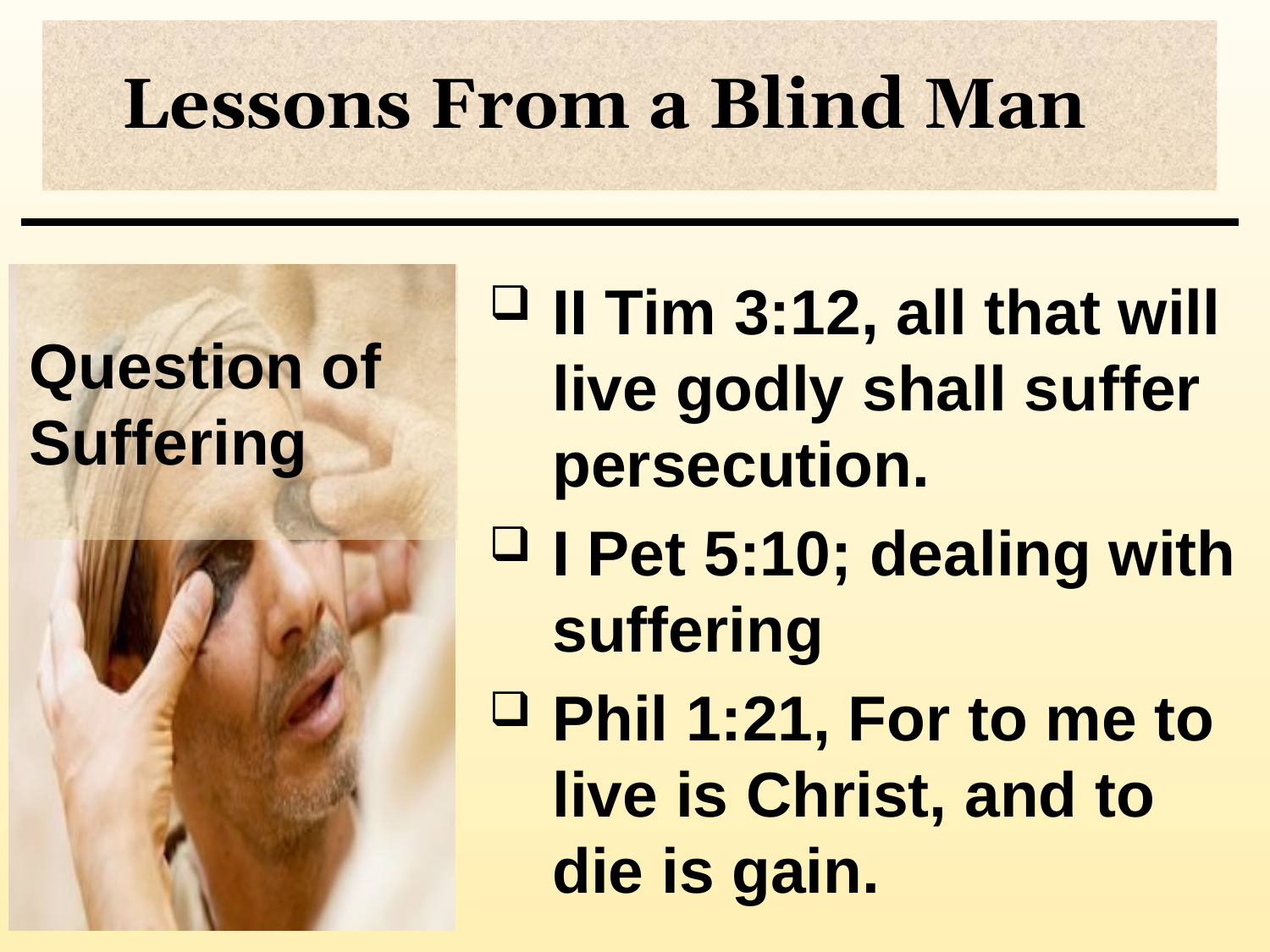

# Lessons From a Blind Man
Question of Suffering
II Tim 3:12, all that will live godly shall suffer persecution.
I Pet 5:10; dealing with suffering
Phil 1:21, For to me to live is Christ, and to die is gain.